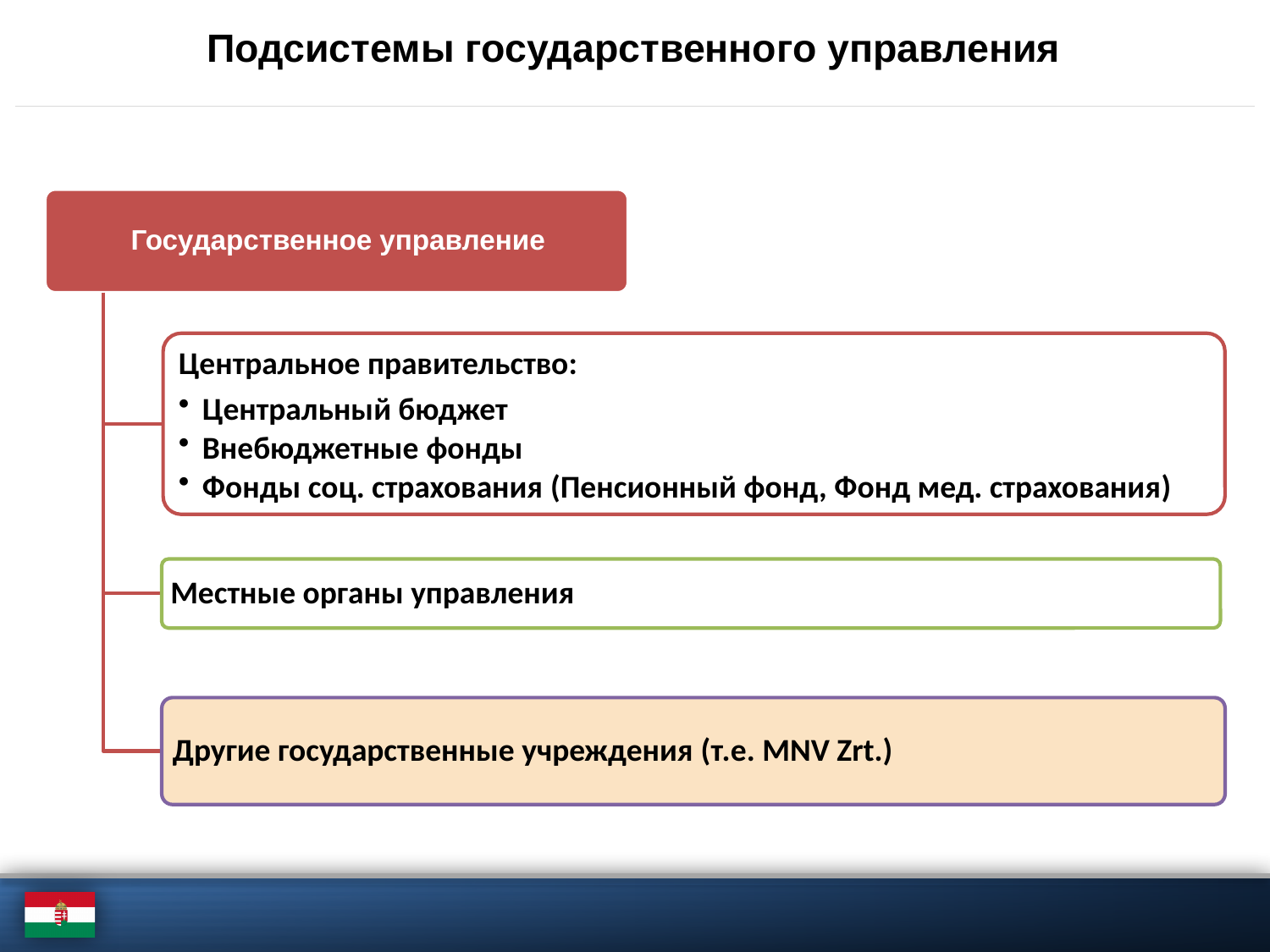

# Подсистемы государственного управления
Государственное управление
Центральное правительство:
Центральный бюджет
Внебюджетные фонды
Фонды соц. страхования (Пенсионный фонд, Фонд мед. страхования)
Местные органы управления
Другие государственные учреждения (т.е. MNV Zrt.)